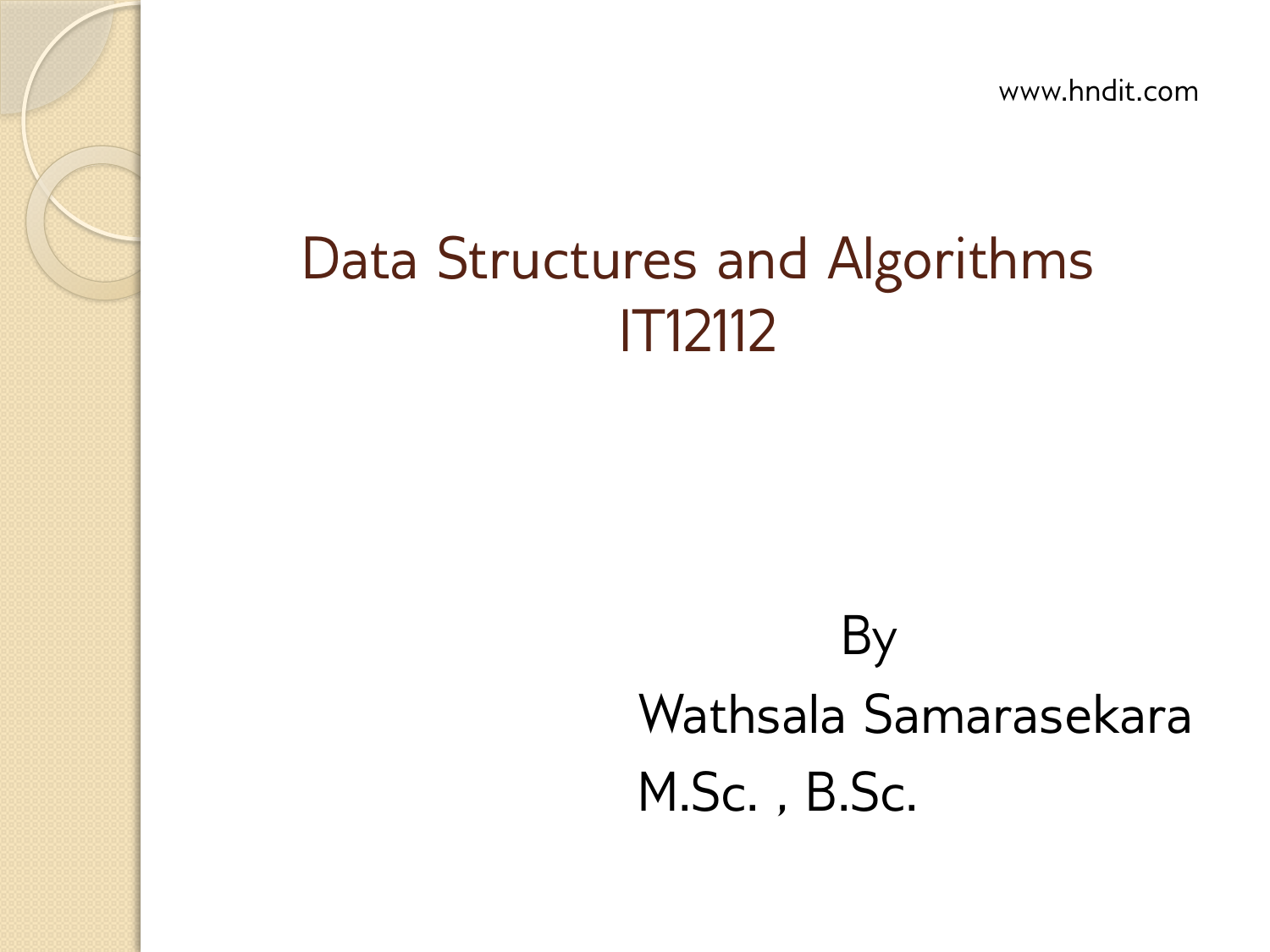

www.hndit.com
# Data Structures and Algorithms IT12112
            By
Wathsala Samarasekara
M.Sc. , B.Sc.